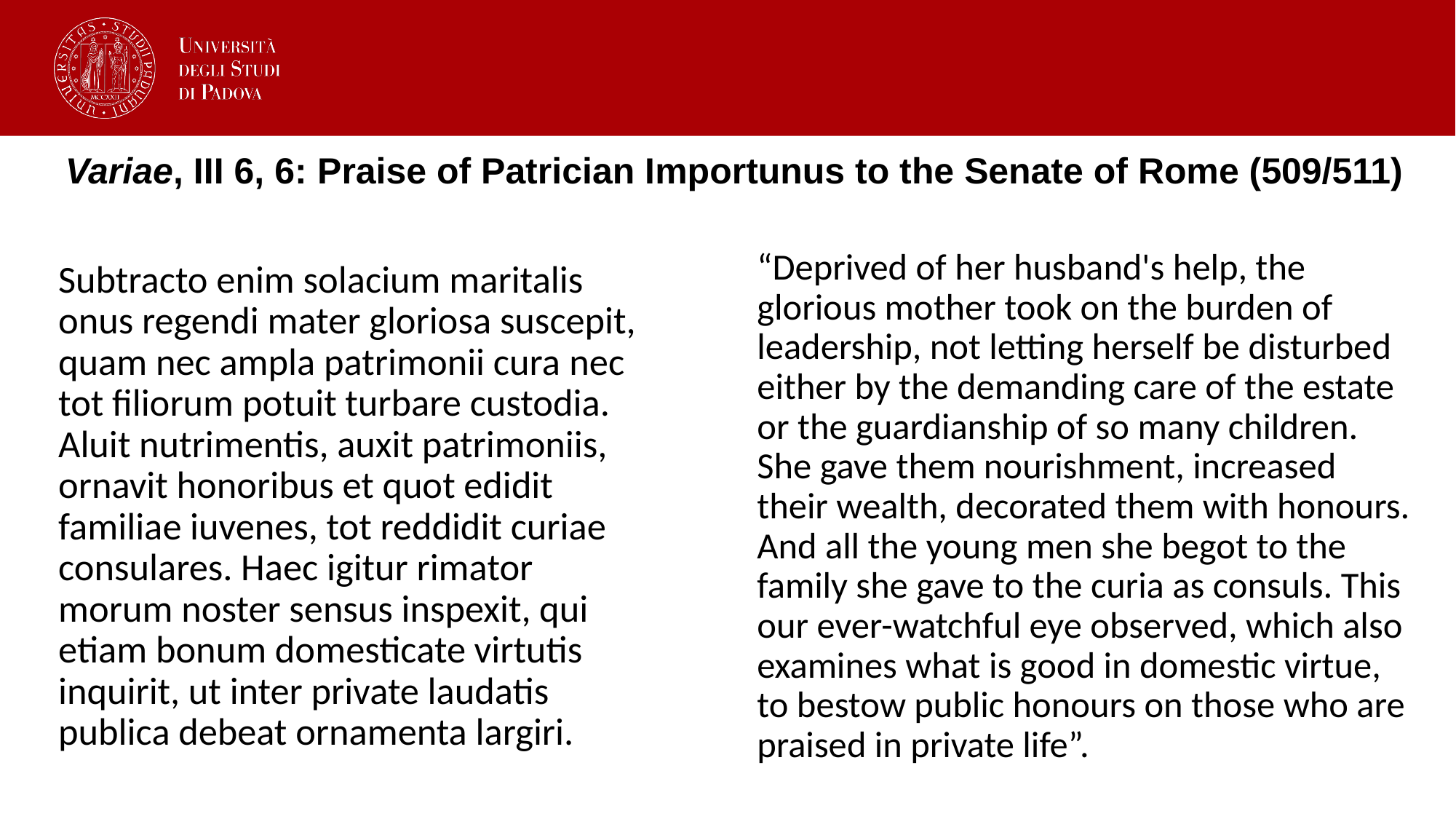

# Variae, III 6, 6: Praise of Patrician Importunus to the Senate of Rome (509/511)
“Deprived of her husband's help, the glorious mother took on the burden of leadership, not letting herself be disturbed either by the demanding care of the estate or the guardianship of so many children. She gave them nourishment, increased their wealth, decorated them with honours. And all the young men she begot to the family she gave to the curia as consuls. This our ever-watchful eye observed, which also examines what is good in domestic virtue, to bestow public honours on those who are praised in private life”.
Subtracto enim solacium maritalis onus regendi mater gloriosa suscepit, quam nec ampla patrimonii cura nec tot filiorum potuit turbare custodia. Aluit nutrimentis, auxit patrimoniis, ornavit honoribus et quot edidit familiae iuvenes, tot reddidit curiae consulares. Haec igitur rimator  morum noster sensus inspexit, qui etiam bonum domesticate virtutis inquirit, ut inter private laudatis  publica debeat ornamenta largiri.